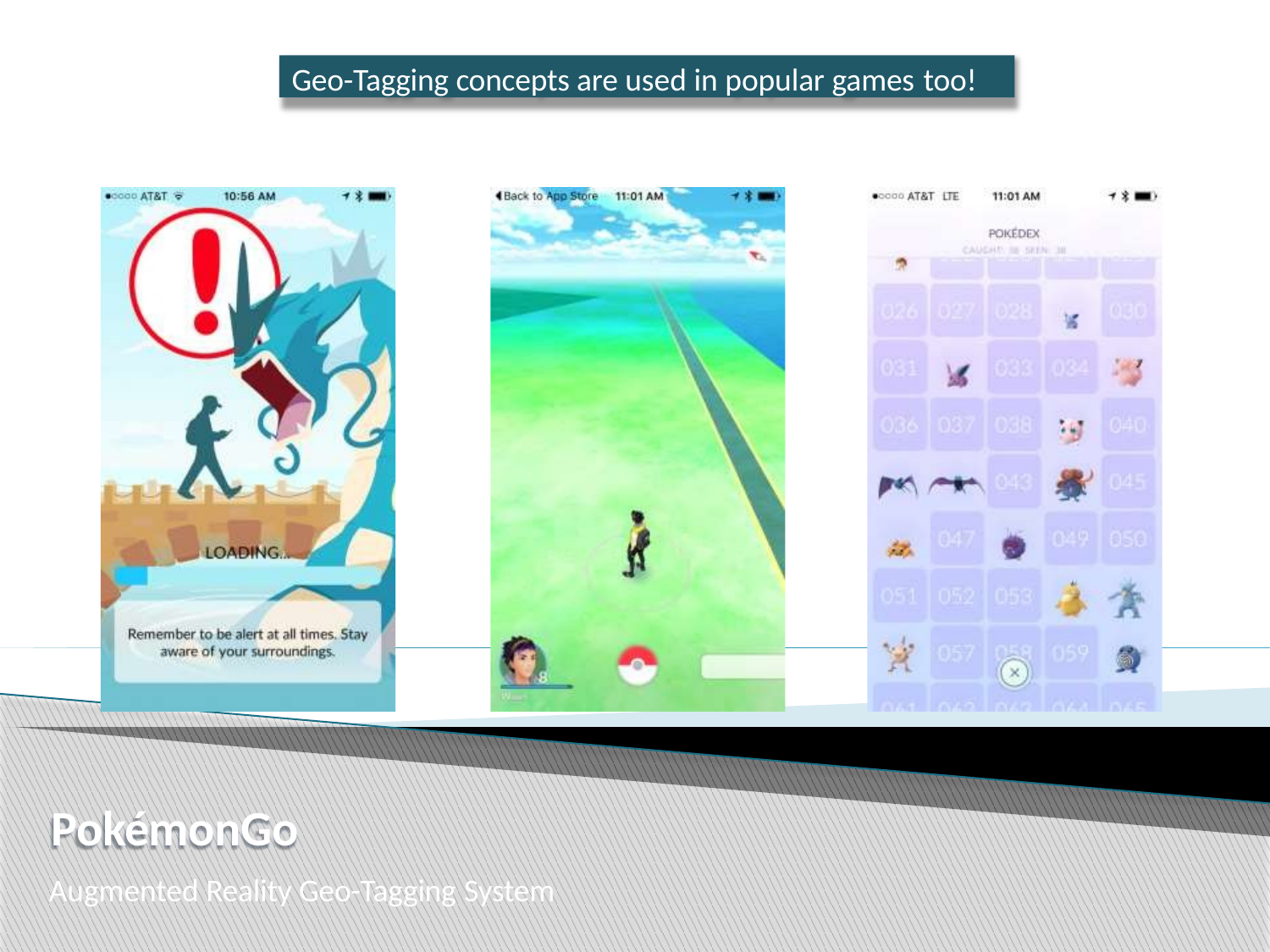

Geo-Tagging concepts are used in popular games too!

PokémonGo
Augmented Reality Geo-Tagging System